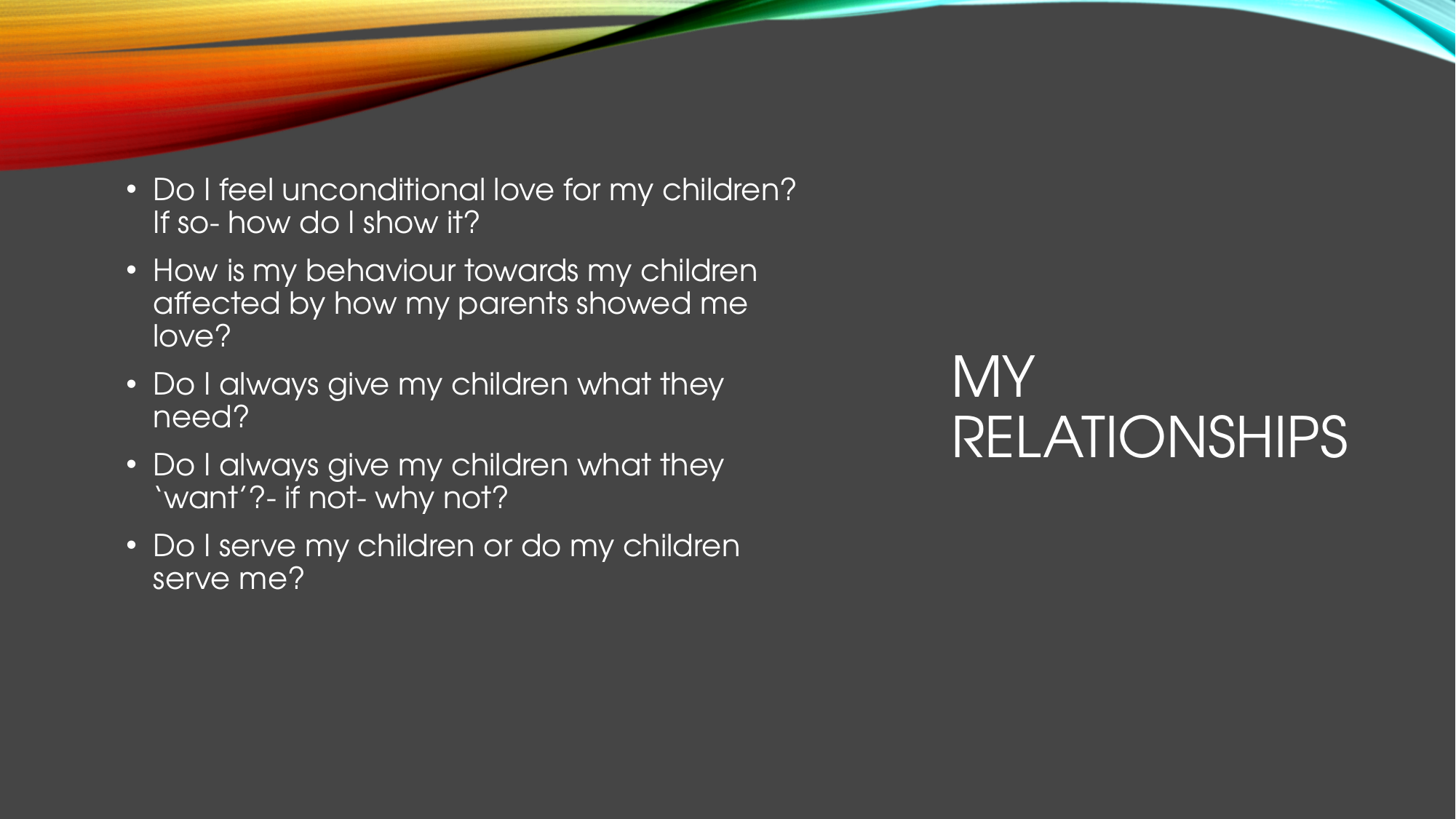

Do I feel unconditional love for my children? If so- how do I show it?
How is my behaviour towards my children affected by how my parents showed me love?
Do I always give my children what they need?
Do I always give my children what they ‘want’?- if not- why not?
Do I serve my children or do my children serve me?

# My Relationships